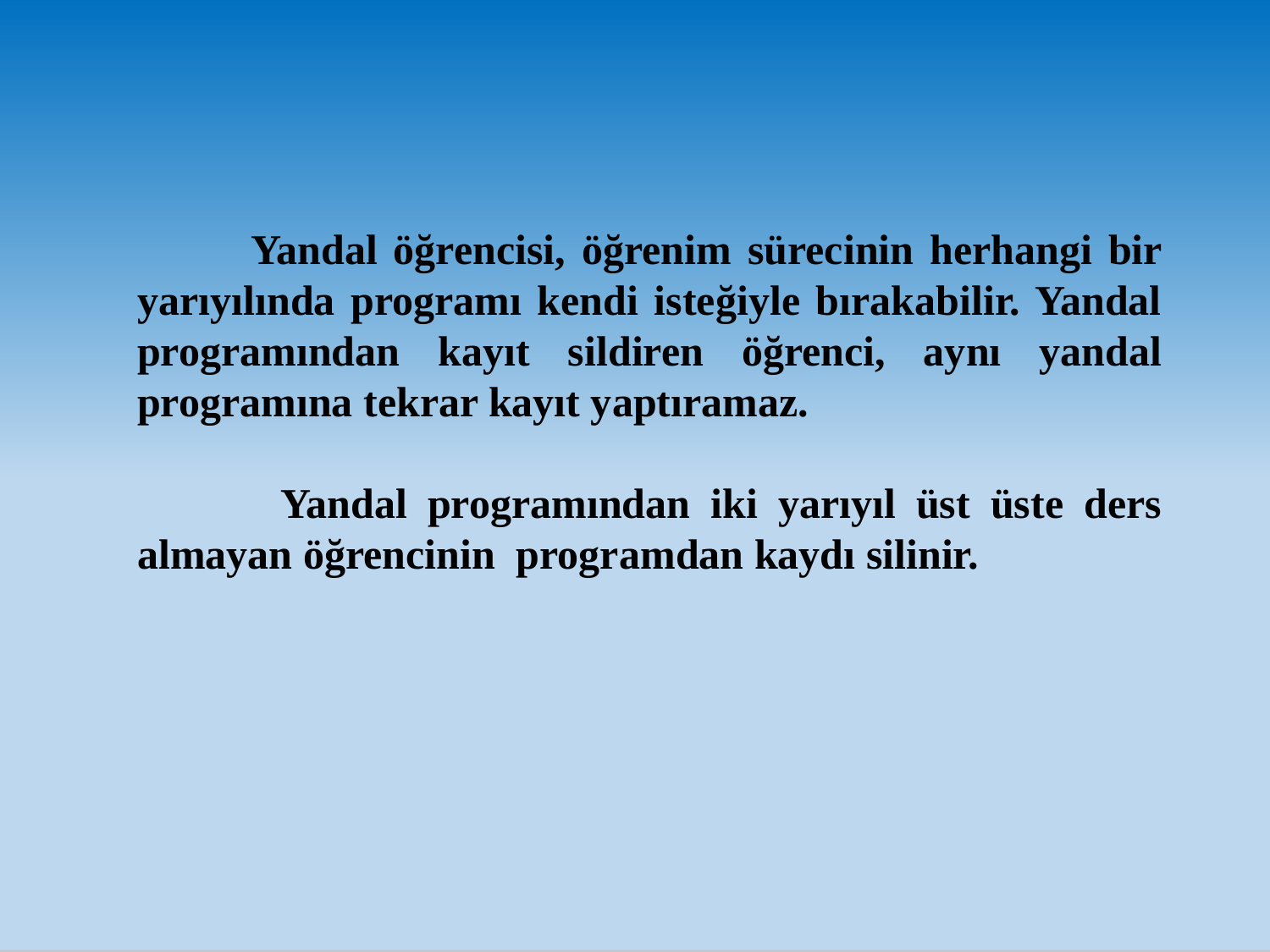

Yandal öğrencisi, öğrenim sürecinin herhangi bir yarıyılında programı kendi isteğiyle bırakabilir. Yandal programından kayıt sildiren öğrenci, aynı yandal programına tekrar kayıt yaptıramaz.

       Yandal programından iki yarıyıl üst üste ders almayan öğrencinin  programdan kaydı silinir.